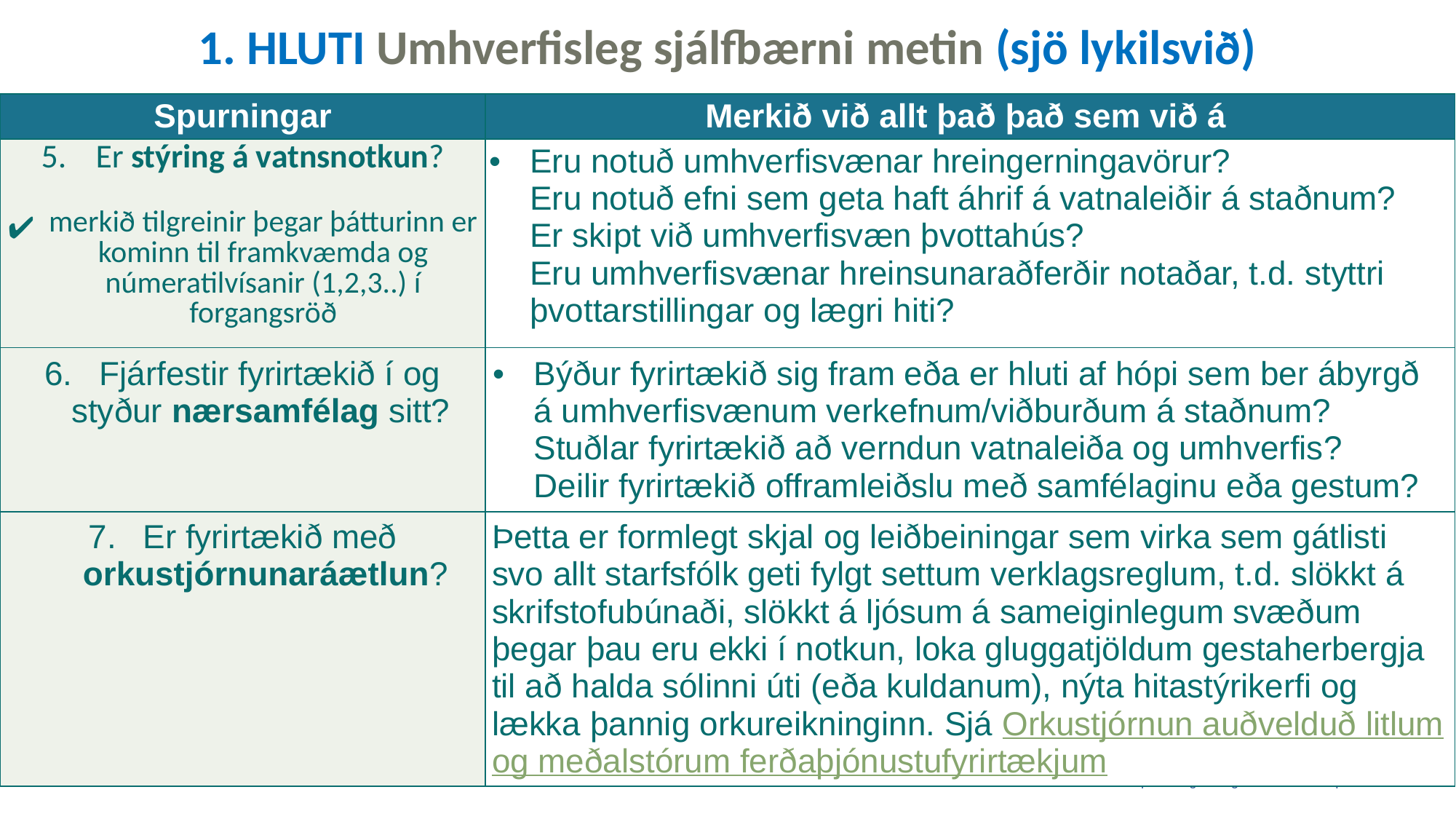

1. HLUTI Umhverfisleg sjálfbærni metin (sjö lykilsvið)
| Spurningar | Merkið við allt það það sem við á |
| --- | --- |
| Er stýring á vatnsnotkun? merkið tilgreinir þegar þátturinn er kominn til framkvæmda og númeratilvísanir (1,2,3..) í forgangsröð | Eru notuð umhverfisvænar hreingerningavörur? Eru notuð efni sem geta haft áhrif á vatnaleiðir á staðnum? Er skipt við umhverfisvæn þvottahús? Eru umhverfisvænar hreinsunaraðferðir notaðar, t.d. styttri þvottarstillingar og lægri hiti? |
| Fjárfestir fyrirtækið í og styður nærsamfélag sitt? | Býður fyrirtækið sig fram eða er hluti af hópi sem ber ábyrgð á umhverfisvænum verkefnum/viðburðum á staðnum? Stuðlar fyrirtækið að verndun vatnaleiða og umhverfis? Deilir fyrirtækið offramleiðslu með samfélaginu eða gestum? |
| Er fyrirtækið með orkustjórnunaráætlun? | Þetta er formlegt skjal og leiðbeiningar sem virka sem gátlisti svo allt starfsfólk geti fylgt settum verklagsreglum, t.d. slökkt á skrifstofubúnaði, slökkt á ljósum á sameiginlegum svæðum þegar þau eru ekki í notkun, loka gluggatjöldum gestaherbergja til að halda sólinni úti (eða kuldanum), nýta hitastýrikerfi og lækka þannig orkureikninginn. Sjá Orkustjórnun auðvelduð litlum og meðalstórum ferðaþjónustufyrirtækjum |